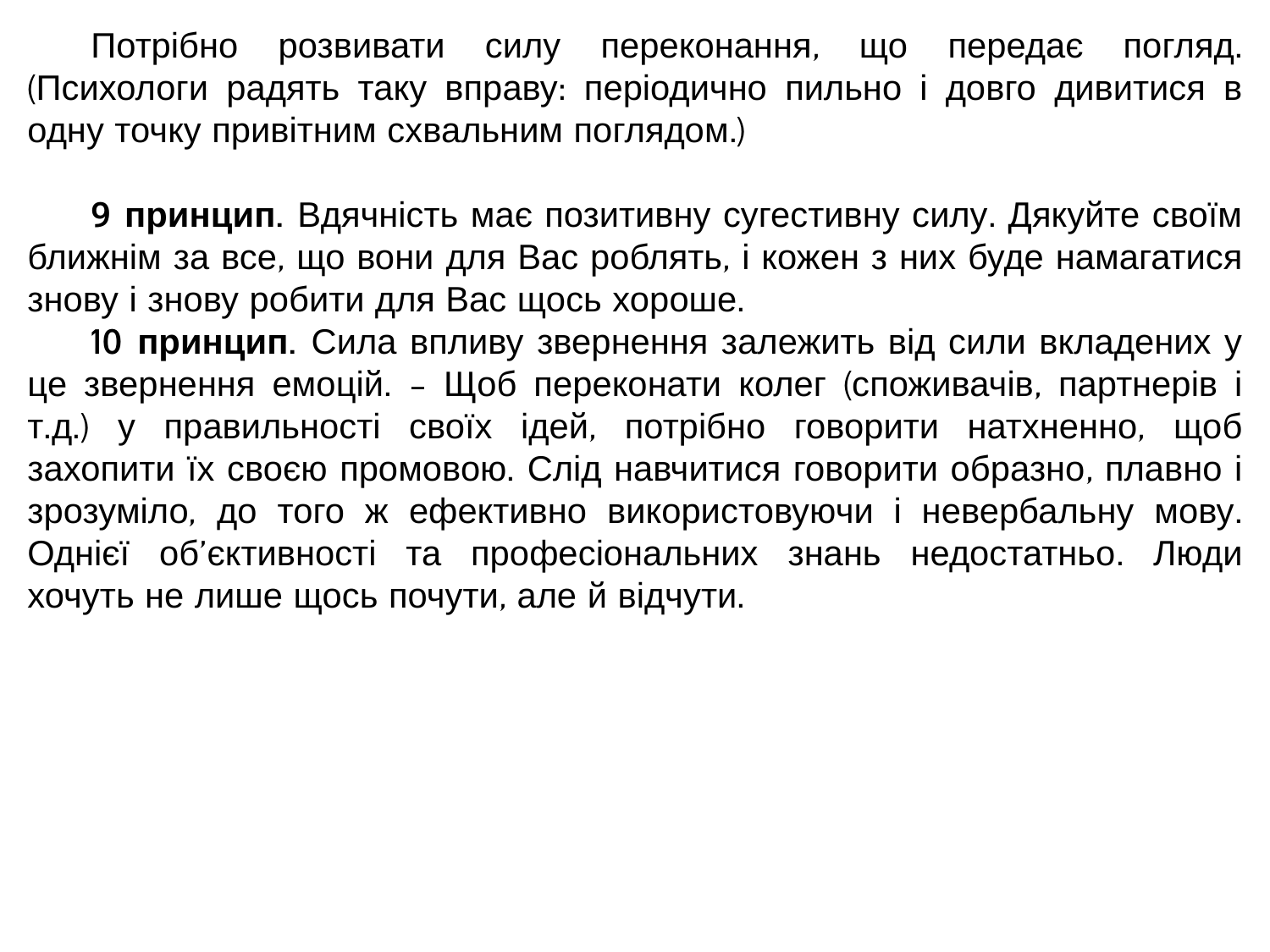

Потрібно розвивати силу переконання, що передає погляд. (Психологи радять таку вправу: періодично пильно і довго дивитися в одну точку привітним схвальним поглядом.)

9 принцип. Вдячність має позитивну сугестивну силу. Дякуйте своїм ближнім за все, що вони для Вас роблять, і кожен з них буде намагатися знову і знову робити для Вас щось хороше.
10 принцип. Сила впливу звернення залежить від сили вкладених у це звернення емоцій. – Щоб переконати колег (споживачів, партнерів і т.д.) у правильності своїх ідей, потрібно говорити натхненно, щоб захопити їх своєю промовою. Слід навчитися говорити образно, плавно і зрозуміло, до того ж ефективно використовуючи і невербальну мову. Однієї об’єктивності та професіональних знань недостатньо. Люди хочуть не лише щось почути, але й відчути.